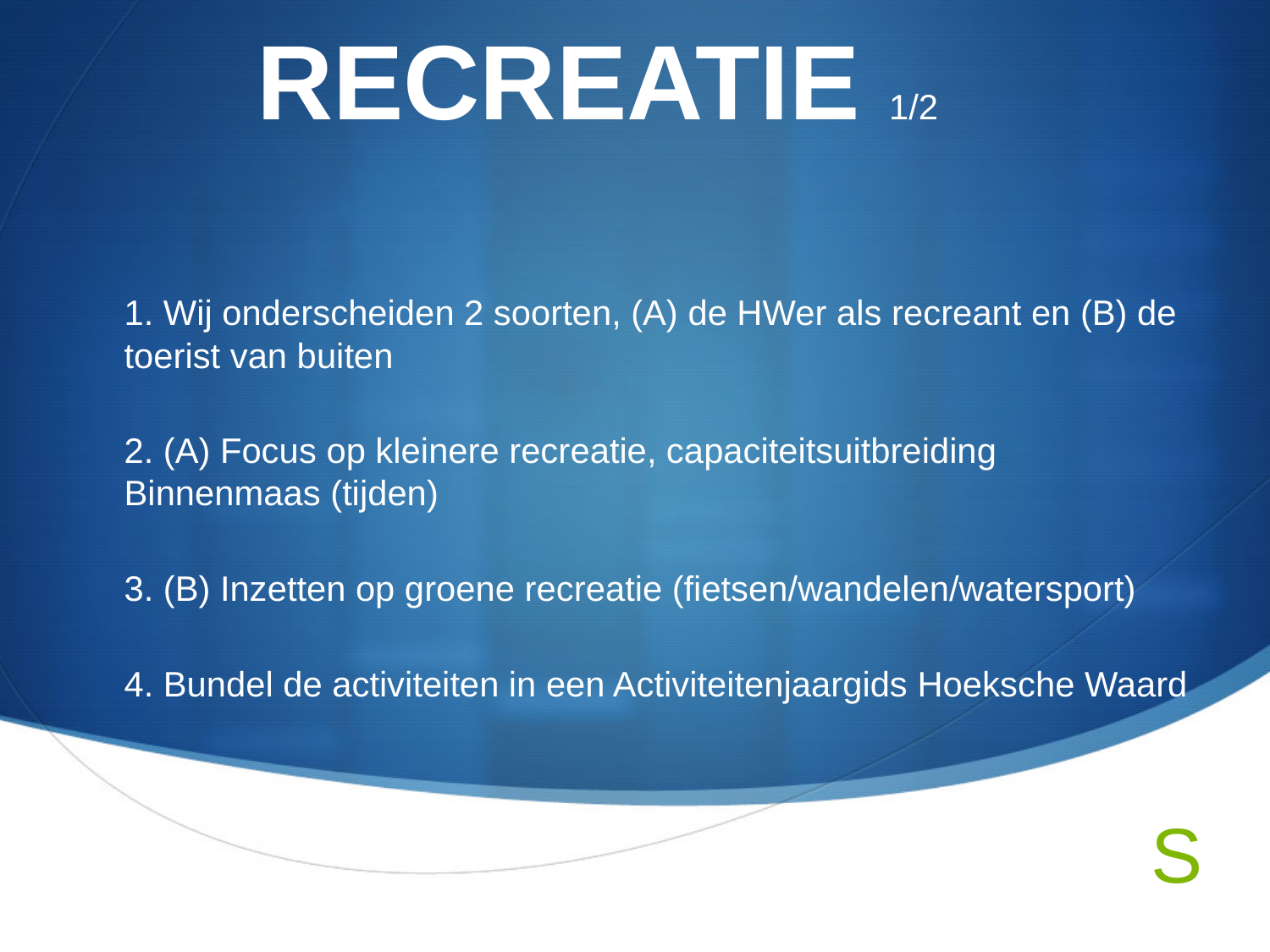

# RECREATIE 1/2
1. Wij onderscheiden 2 soorten, (A) de HWer als recreant en (B) de toerist van buiten

2. (A) Focus op kleinere recreatie, capaciteitsuitbreiding Binnenmaas (tijden)

3. (B) Inzetten op groene recreatie (fietsen/wandelen/watersport)

4. Bundel de activiteiten in een Activiteitenjaargids Hoeksche Waard